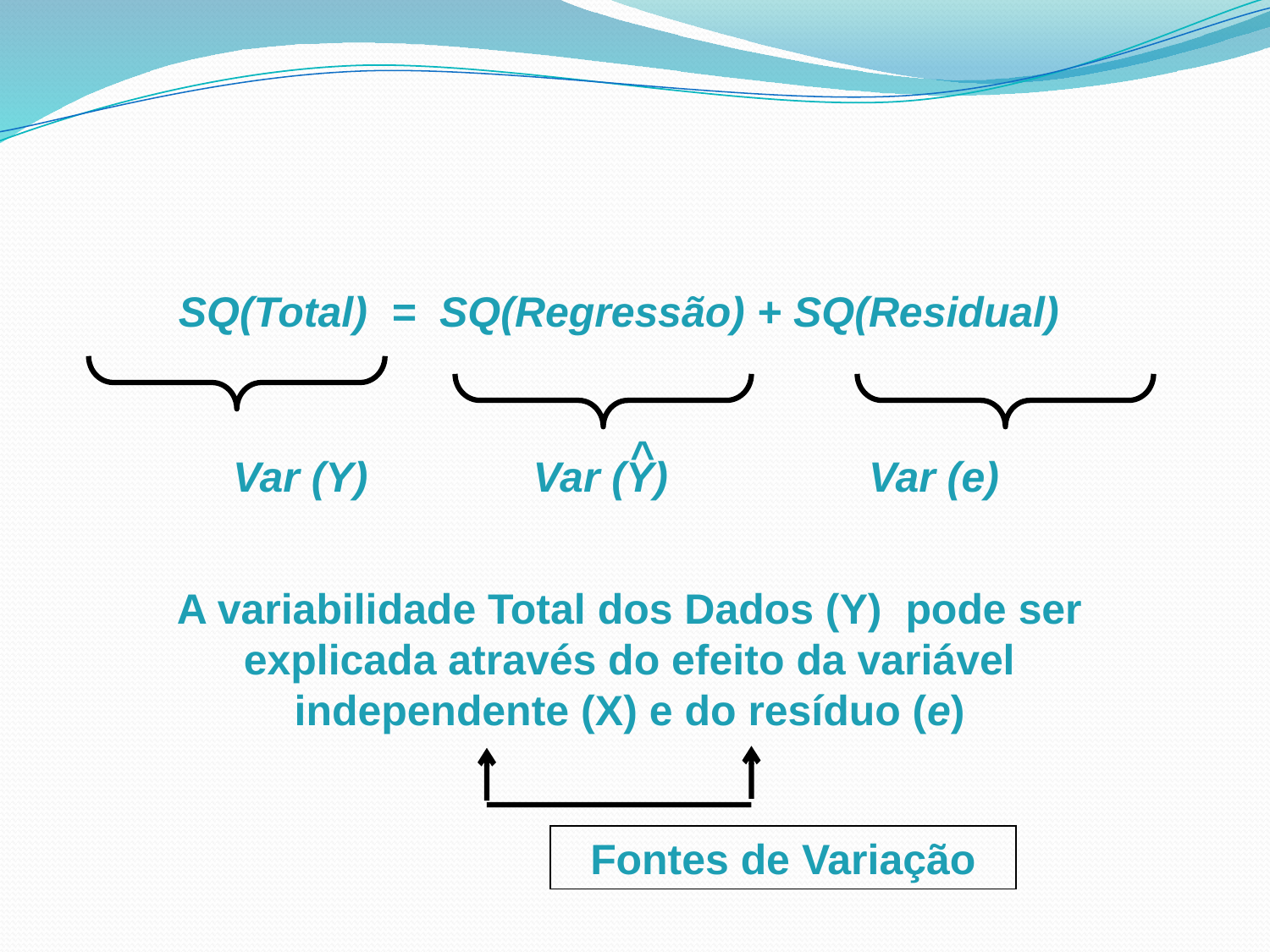

SQ(Total)  =  SQ(Regressão) + SQ(Residual)
^
     Var (Y)              Var (Y)                 Var (e)
A variabilidade Total dos Dados (Y)  pode ser explicada através do efeito da variável independente (X) e do resíduo (e)

Fontes de Variação